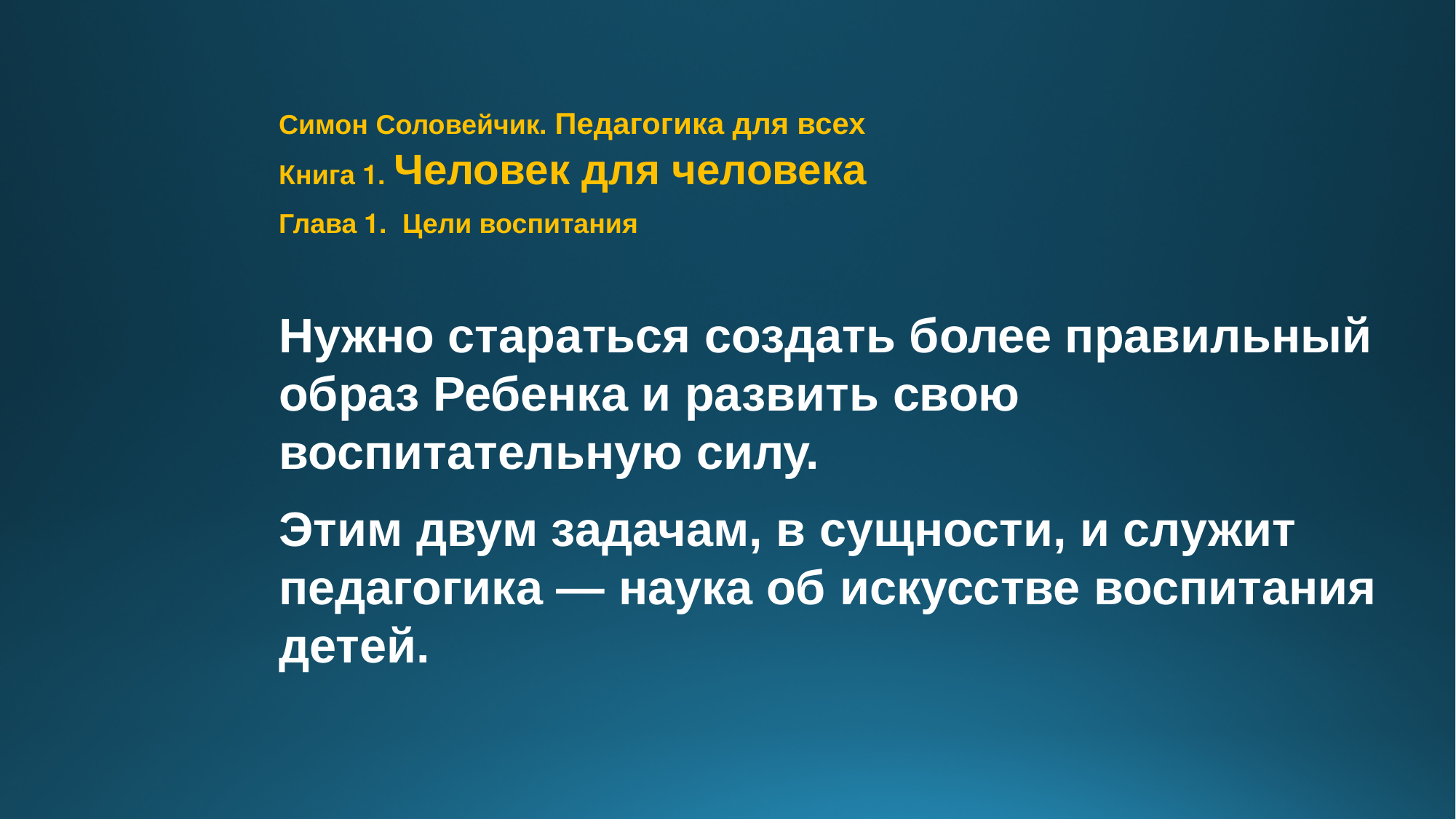

Симон Соловейчик. Педагогика для всех

Книга 1. Человек для человека

Глава 1.  Цели воспитания

Нужно стараться создать более правильный образ Ребенка и развить свою воспитательную силу.

Этим двум задачам, в сущности, и служит педагогика — наука об искусстве воспитания детей.